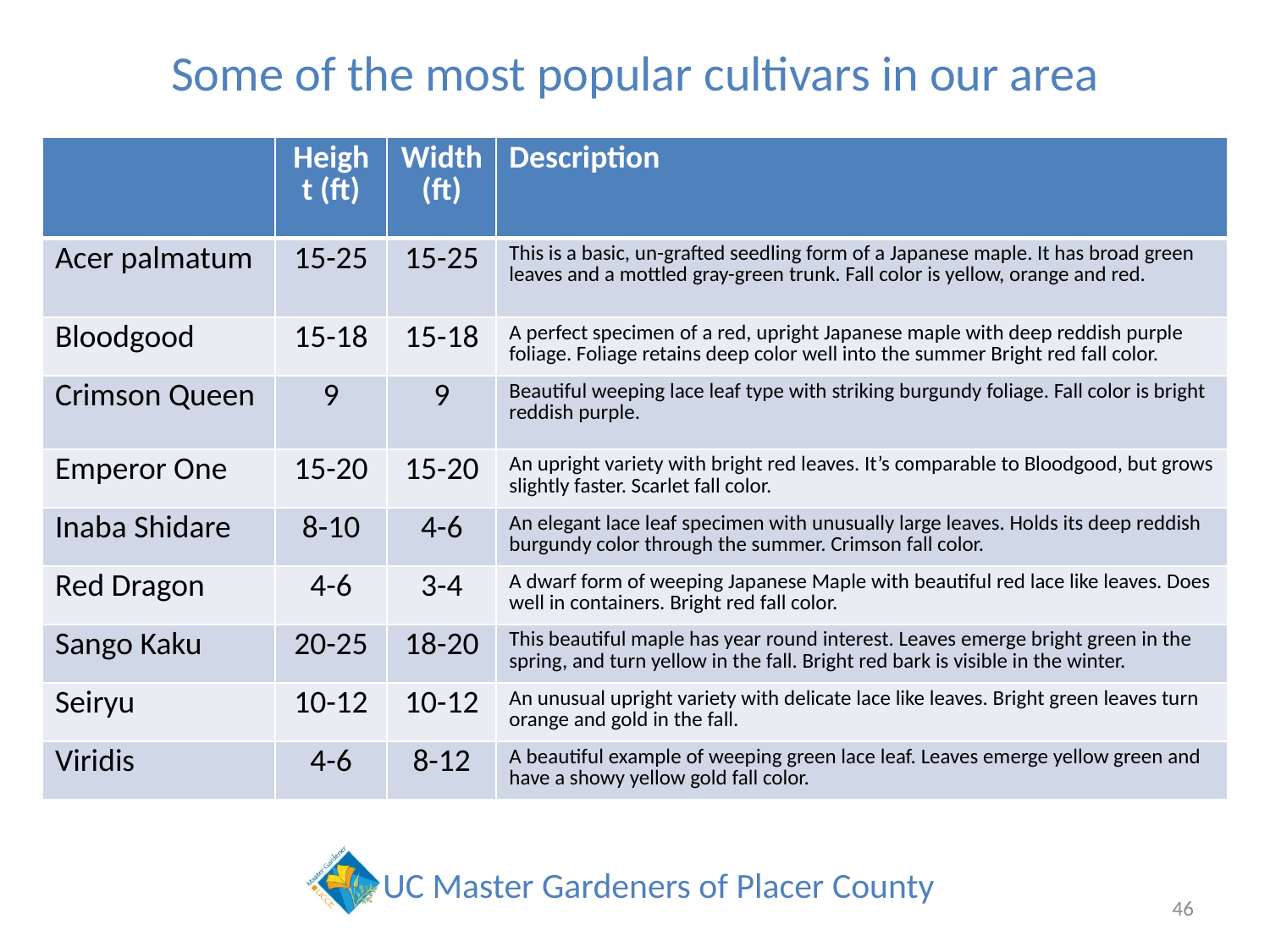

# Some of the most popular cultivars in our area
|  | Height (ft) | Width (ft) | Description |
| --- | --- | --- | --- |
| Acer palmatum | 15-25 | 15-25 | This is a basic, un-grafted seedling form of a Japanese maple. It has broad green leaves and a mottled gray-green trunk. Fall color is yellow, orange and red. |
| Bloodgood | 15-18 | 15-18 | A perfect specimen of a red, upright Japanese maple with deep reddish purple foliage. Foliage retains deep color well into the summer Bright red fall color. |
| Crimson Queen | 9 | 9 | Beautiful weeping lace leaf type with striking burgundy foliage. Fall color is bright reddish purple. |
| Emperor One | 15-20 | 15-20 | An upright variety with bright red leaves. It’s comparable to Bloodgood, but grows slightly faster. Scarlet fall color. |
| Inaba Shidare | 8-10 | 4-6 | An elegant lace leaf specimen with unusually large leaves. Holds its deep reddish burgundy color through the summer. Crimson fall color. |
| Red Dragon | 4-6 | 3-4 | A dwarf form of weeping Japanese Maple with beautiful red lace like leaves. Does well in containers. Bright red fall color. |
| Sango Kaku | 20-25 | 18-20 | This beautiful maple has year round interest. Leaves emerge bright green in the spring, and turn yellow in the fall. Bright red bark is visible in the winter. |
| Seiryu | 10-12 | 10-12 | An unusual upright variety with delicate lace like leaves. Bright green leaves turn orange and gold in the fall. |
| Viridis | 4-6 | 8-12 | A beautiful example of weeping green lace leaf. Leaves emerge yellow green and have a showy yellow gold fall color. |
46